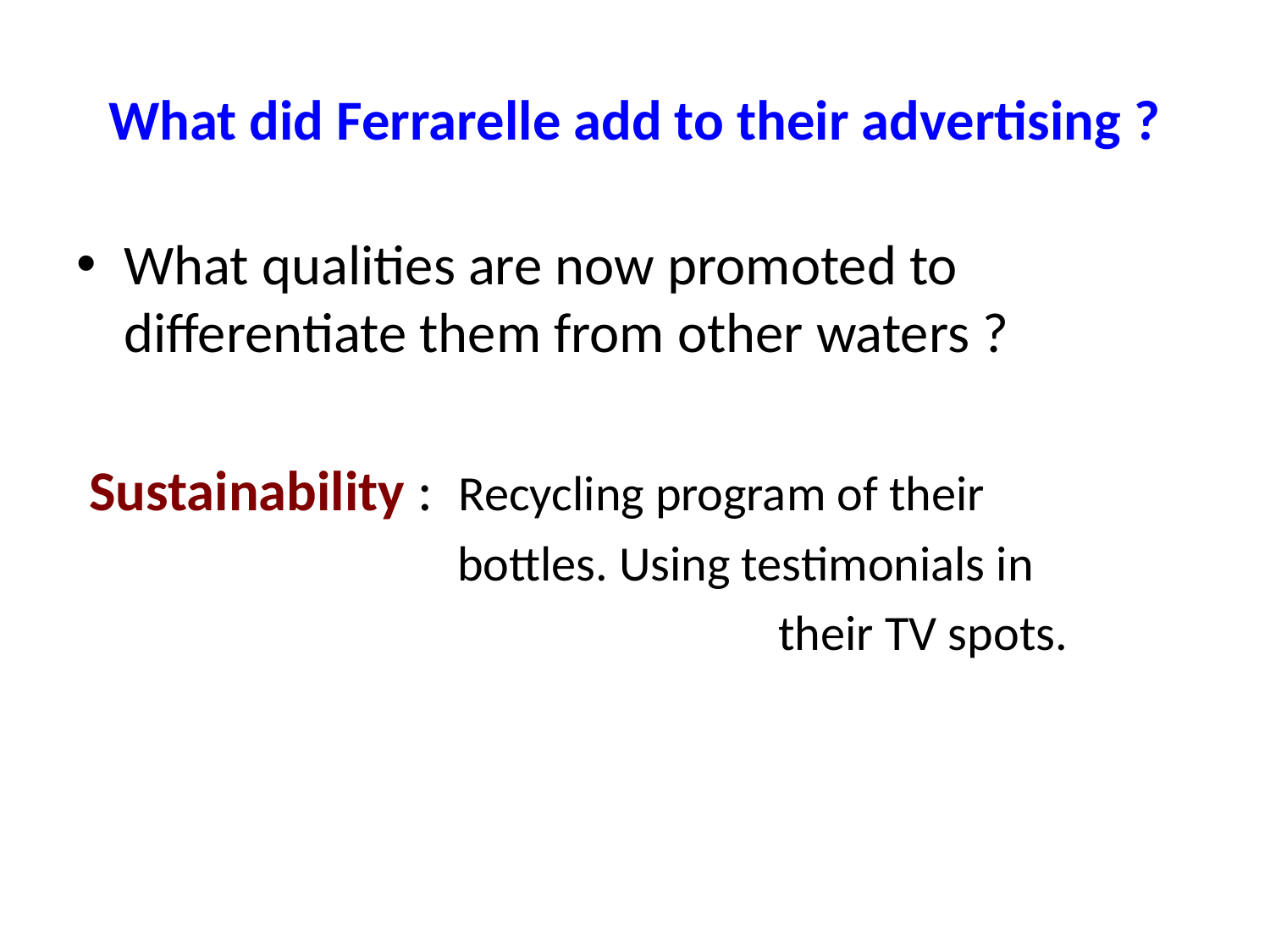

# What did Ferrarelle add to their advertising ?
What qualities are now promoted to differentiate them from other waters ?

 Sustainability :  Recycling program of their
                                  bottles. Using testimonials in
					      their TV spots.